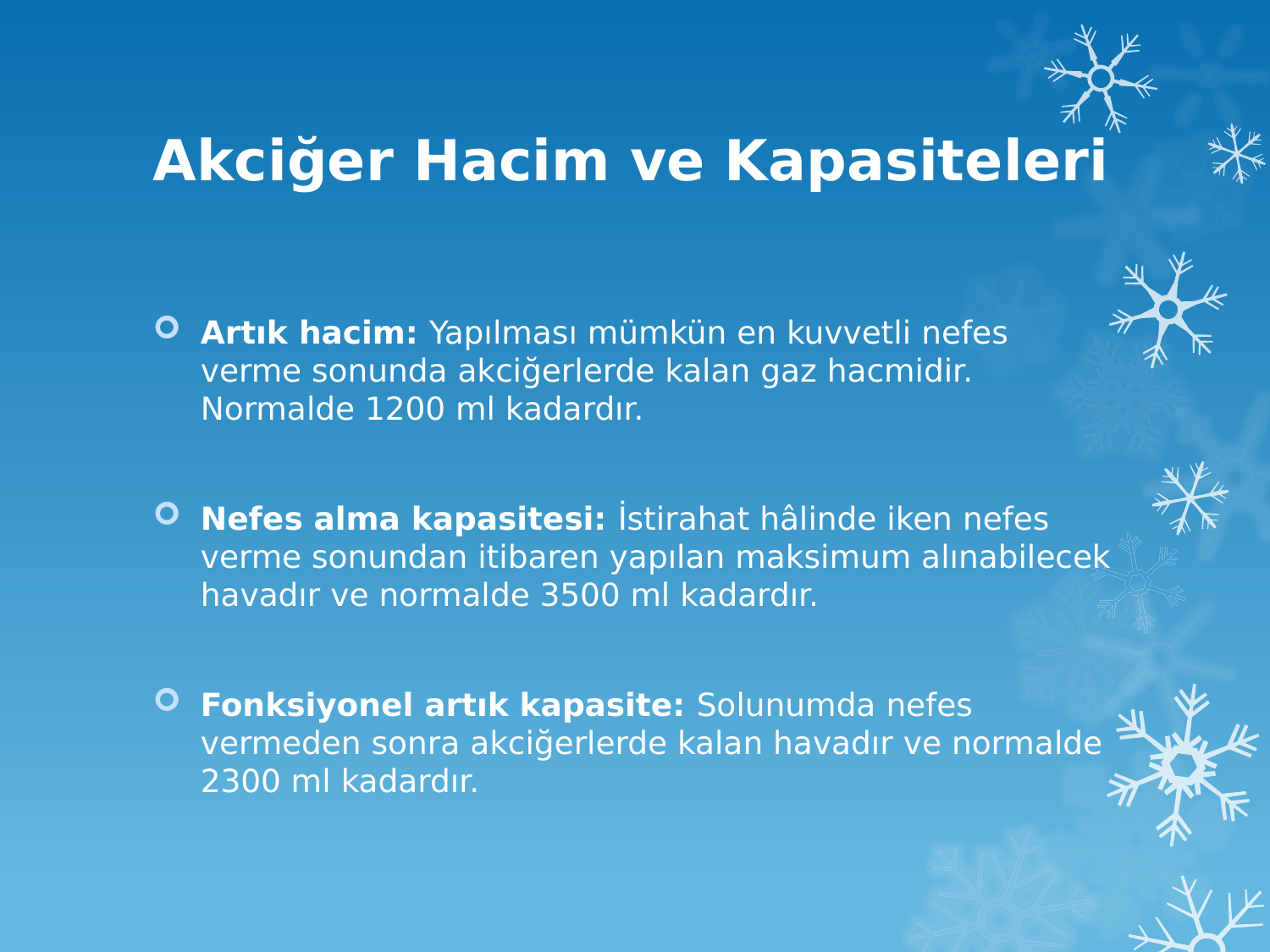

# Akciğer Hacim ve Kapasiteleri

Artık hacim: Yapılması mümkün en kuvvetli nefes verme sonunda akciğerlerde kalan gaz hacmidir. Normalde 1200 ml kadardır.

Nefes alma kapasitesi: İstirahat hâlinde iken nefes verme sonundan itibaren yapılan maksimum alınabilecek havadır ve normalde 3500 ml kadardır.

Fonksiyonel artık kapasite: Solunumda nefes vermeden sonra akciğerlerde kalan havadır ve normalde 2300 ml kadardır.